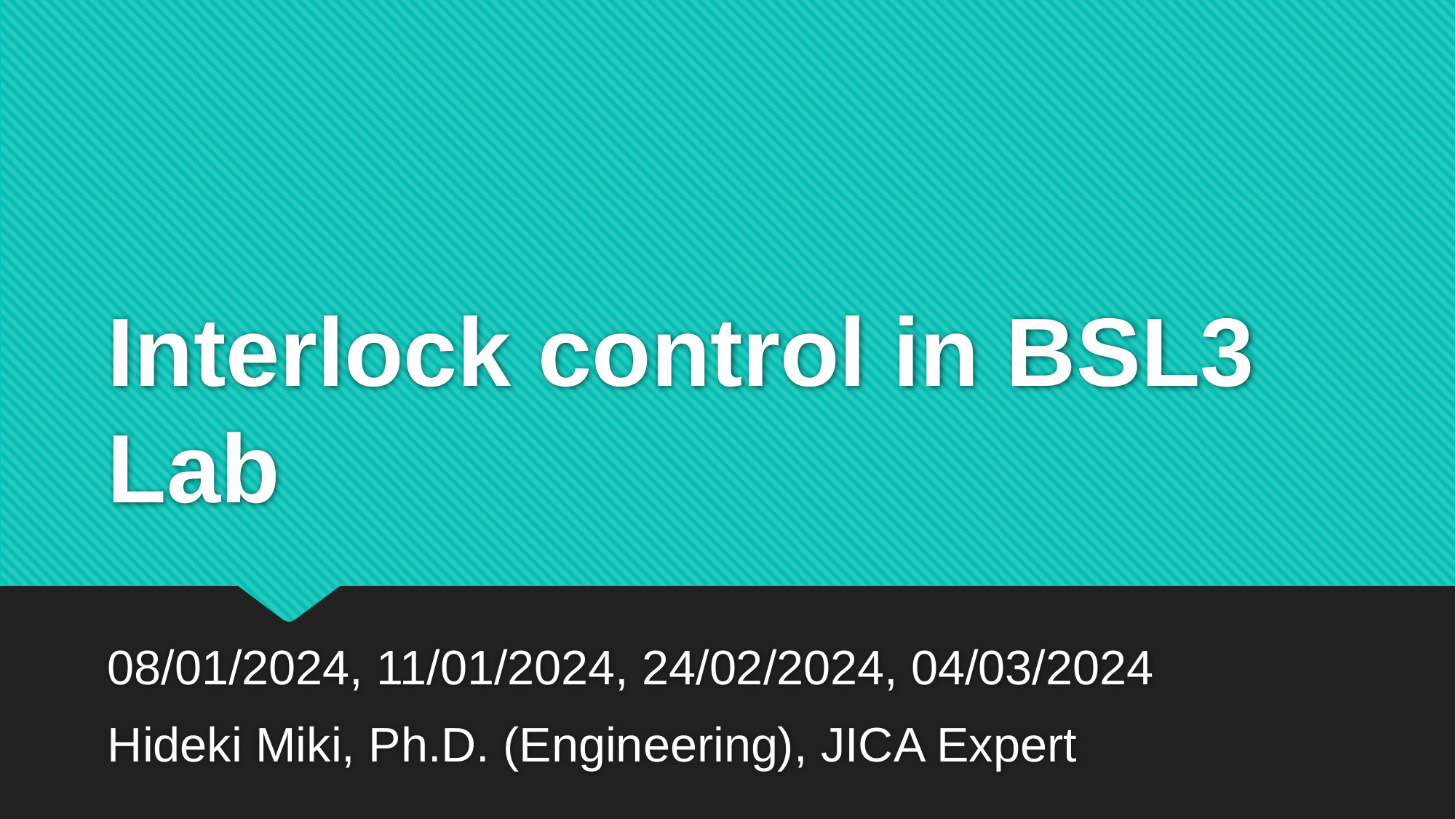

# Interlock control in BSL3 Lab
08/01/2024, 11/01/2024, 24/02/2024, 04/03/2024
Hideki Miki, Ph.D. (Engineering), JICA Expert